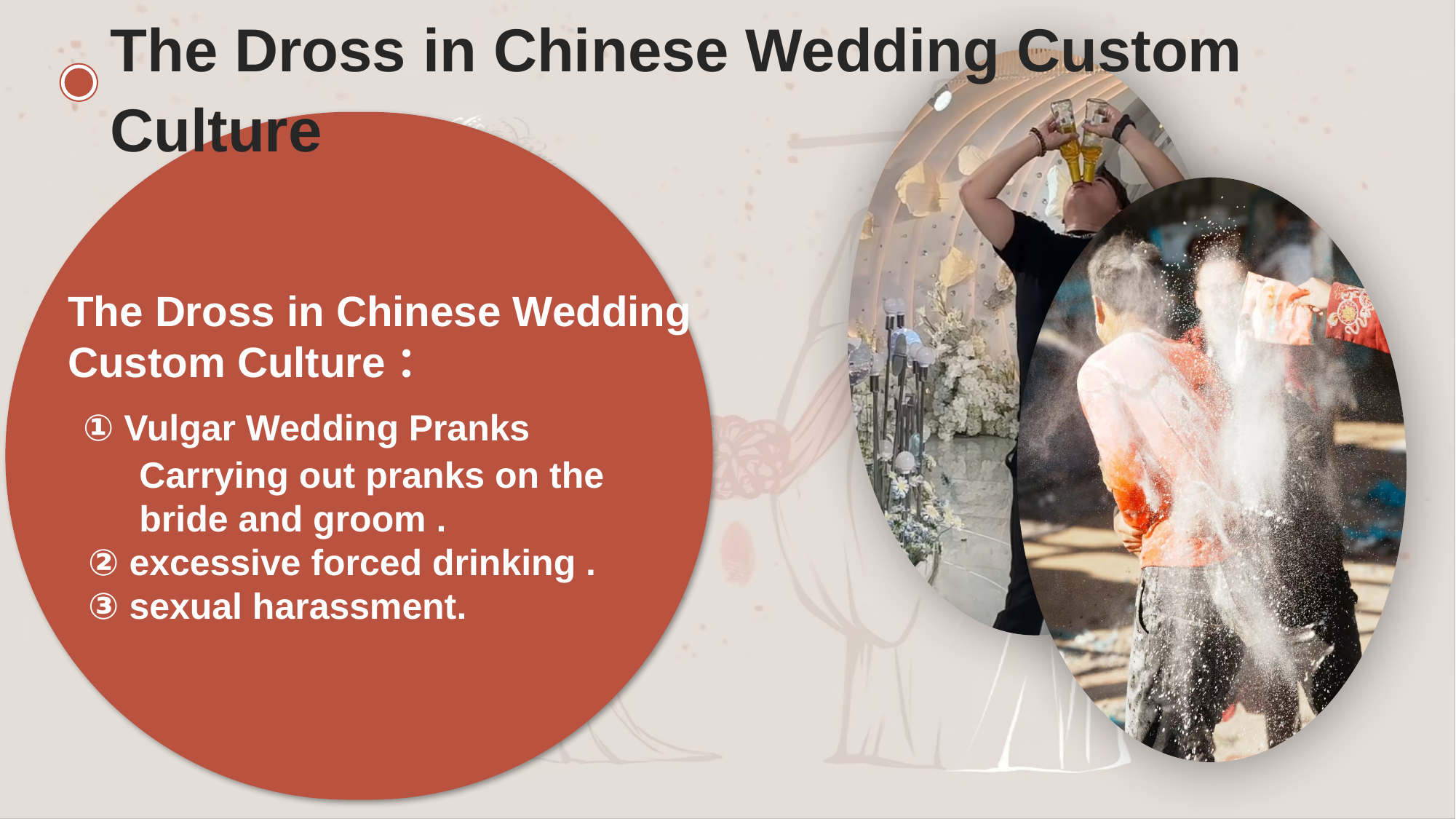

The Dross in Chinese Wedding Custom Culture

The Dross in Chinese Wedding Custom Culture：
 ① Vulgar Wedding Pranks
       Carrying out pranks on the
       bride and groom .
  ② excessive forced drinking .
  ③ sexual harassment.